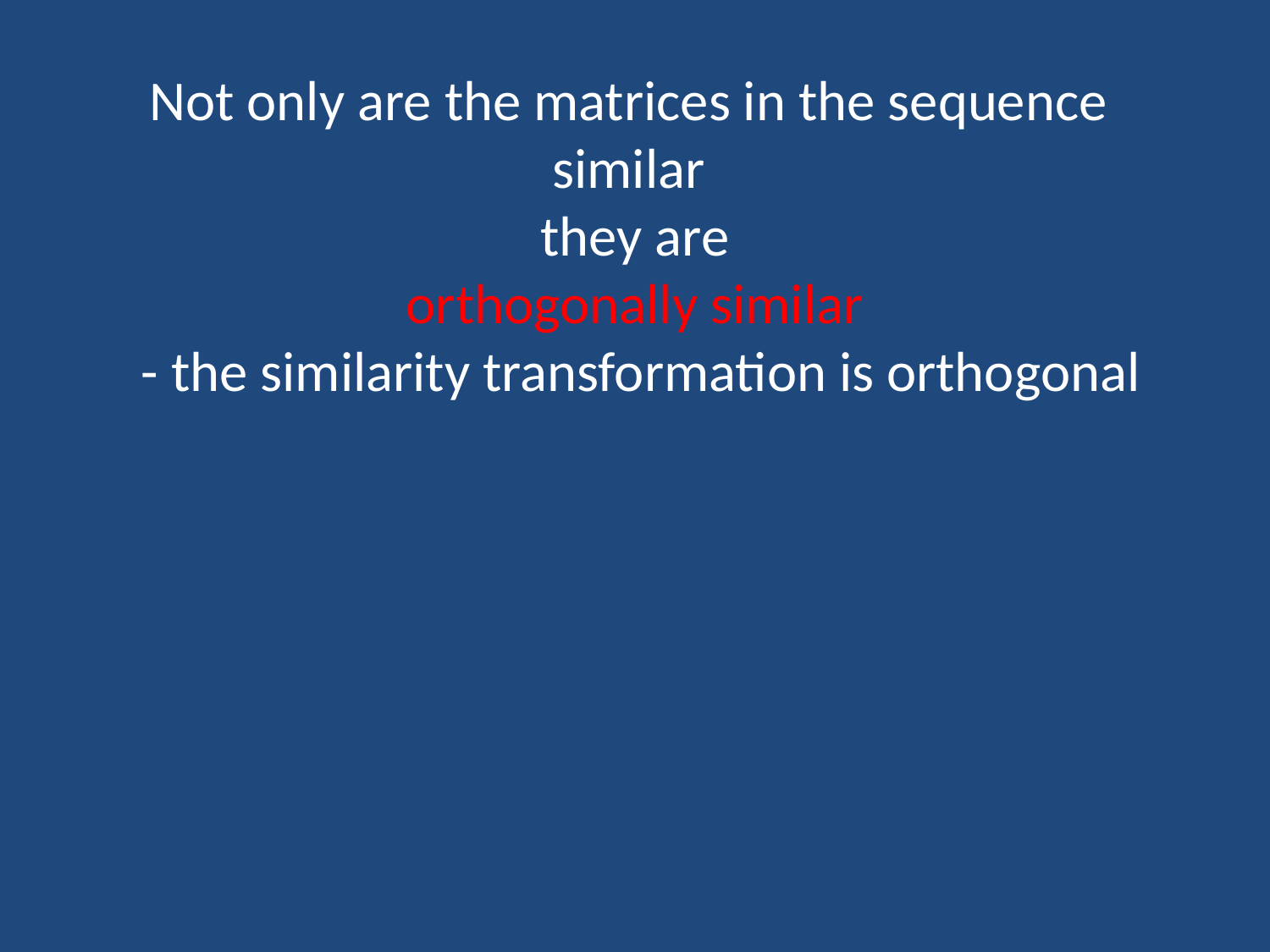

Not only are the matrices in the sequence
similar
they are
orthogonally similar
 - the similarity transformation is orthogonal